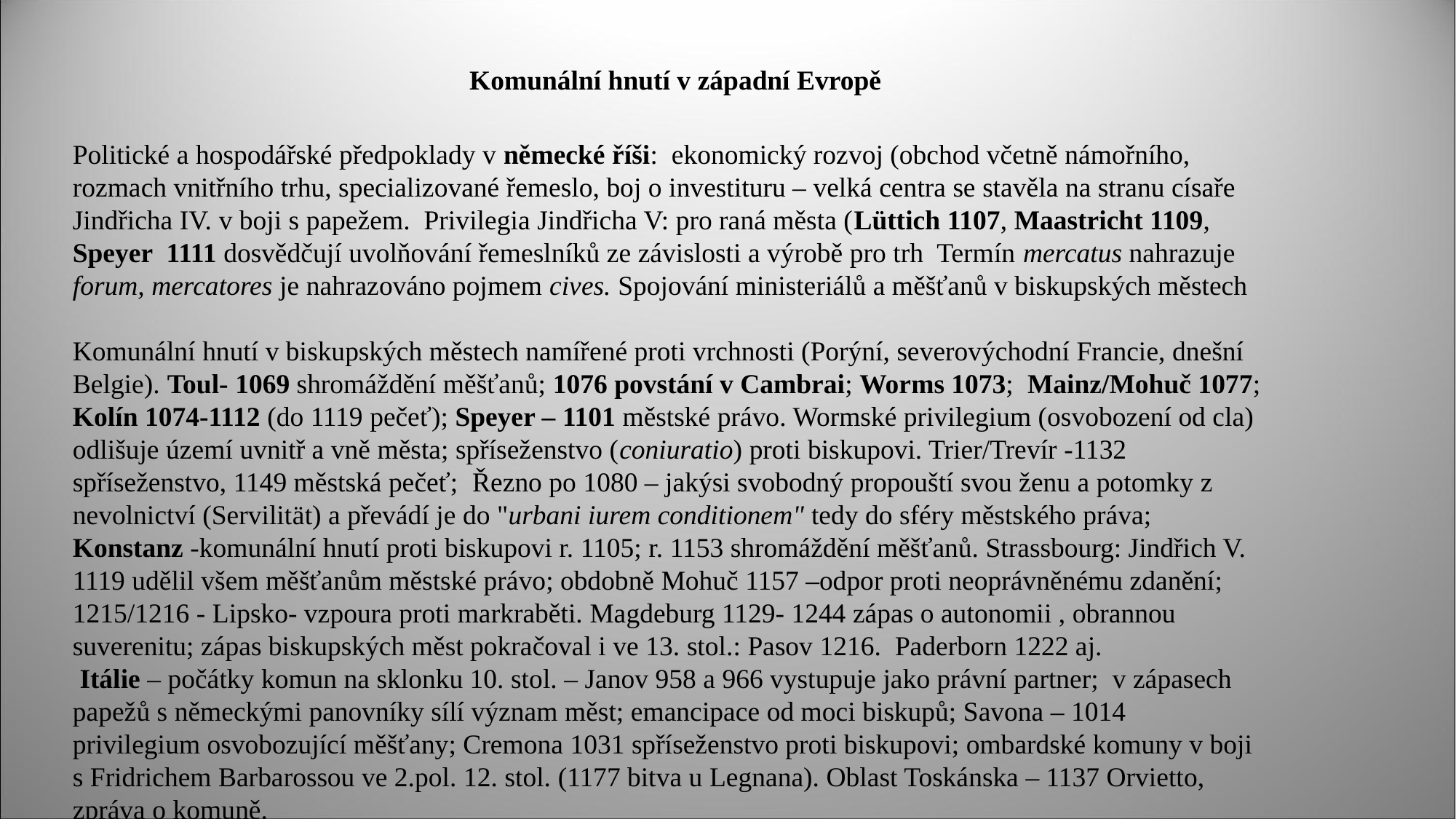

Komunální hnutí v západní Evropě
Politické a hospodářské předpoklady v německé říši:  ekonomický rozvoj (obchod včetně námořního, rozmach vnitřního trhu, specializované řemeslo, boj o investituru – velká centra se stavěla na stranu císaře Jindřicha IV. v boji s papežem.  Privilegia Jindřicha V: pro raná města (Lüttich 1107, Maastricht 1109, Speyer  1111 dosvědčují uvolňování řemeslníků ze závislosti a výrobě pro trh  Termín mercatus nahrazuje  forum, mercatores je nahrazováno pojmem cives. Spojování ministeriálů a měšťanů v biskupských městech

Komunální hnutí v biskupských městech namířené proti vrchnosti (Porýní, severovýchodní Francie, dnešní Belgie). Toul- 1069 shromáždění měšťanů; 1076 povstání v Cambrai; Worms 1073;  Mainz/Mohuč 1077; Kolín 1074-1112 (do 1119 pečeť); Speyer – 1101 městské právo. Wormské privilegium (osvobození od cla) odlišuje území uvnitř a vně města; spříseženstvo (coniuratio) proti biskupovi. Trier/Trevír -1132 spříseženstvo, 1149 městská pečeť;  Řezno po 1080 – jakýsi svobodný propouští svou ženu a potomky z nevolnictví (Servilität) a převádí je do "urbani iurem conditionem" tedy do sféry městského práva;  Konstanz -komunální hnutí proti biskupovi r. 1105; r. 1153 shromáždění měšťanů. Strassbourg: Jindřich V. 1119 udělil všem měšťanům městské právo; obdobně Mohuč 1157 –odpor proti neoprávněnému zdanění; 1215/1216 - Lipsko- vzpoura proti markraběti. Magdeburg 1129- 1244 zápas o autonomii , obrannou suverenitu; zápas biskupských měst pokračoval i ve 13. stol.: Pasov 1216.  Paderborn 1222 aj.
 Itálie – počátky komun na sklonku 10. stol. – Janov 958 a 966 vystupuje jako právní partner;  v zápasech papežů s německými panovníky sílí význam měst; emancipace od moci biskupů; Savona – 1014 privilegium osvobozující měšťany; Cremona 1031 spříseženstvo proti biskupovi; ombardské komuny v boji s Fridrichem Barbarossou ve 2.pol. 12. stol. (1177 bitva u Legnana). Oblast Toskánska – 1137 Orvietto, zpráva o komuně.